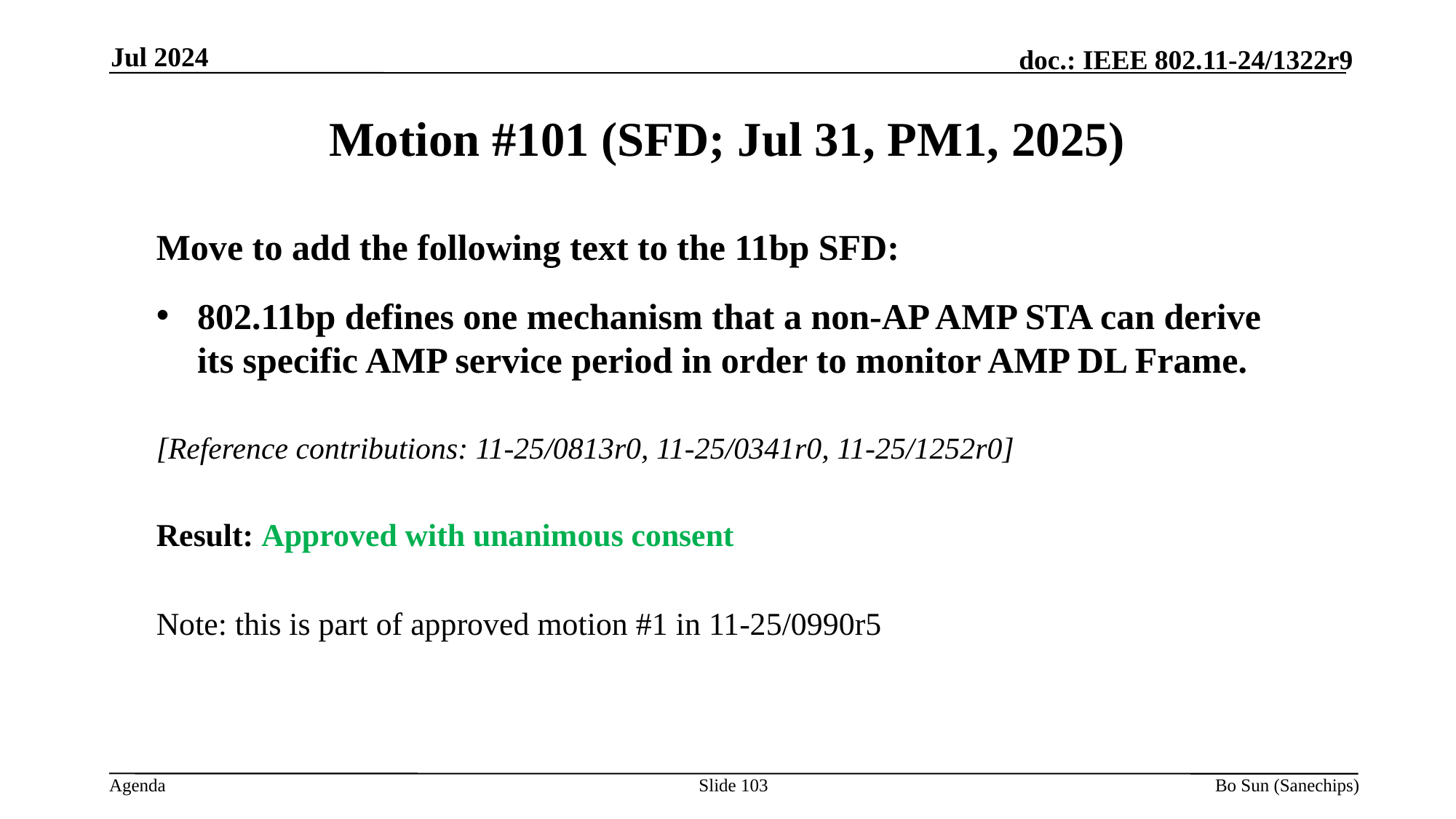

Jul 2024
Motion #101 (SFD; Jul 31, PM1, 2025)
Move to add the following text to the 11bp SFD:
802.11bp defines one mechanism that a non-AP AMP STA can derive its specific AMP service period in order to monitor AMP DL Frame.

[Reference contributions: 11-25/0813r0, 11-25/0341r0, 11-25/1252r0]

Result: Approved with unanimous consent

Note: this is part of approved motion #1 in 11-25/0990r5
Slide 103
Bo Sun (Sanechips)